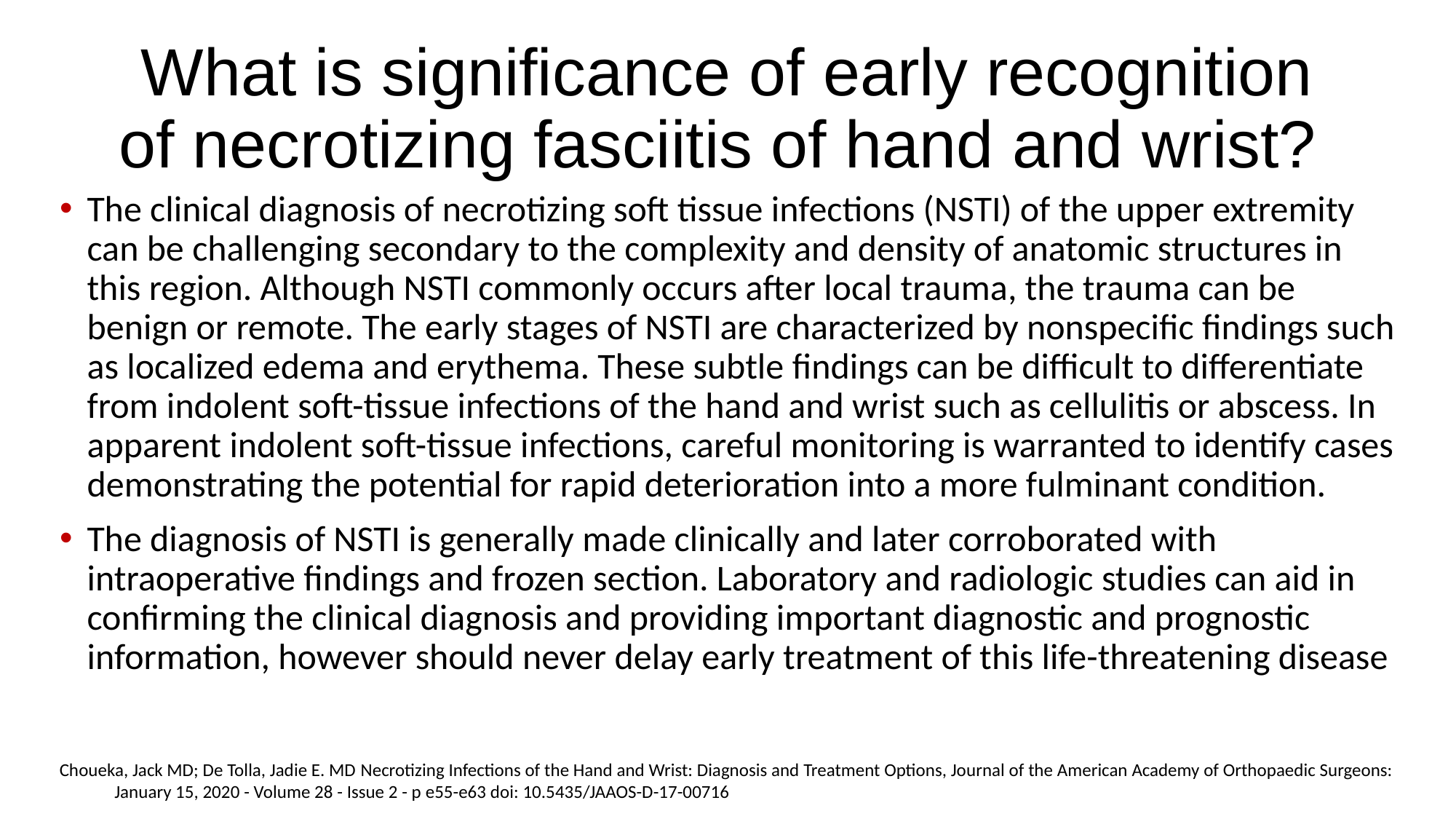

What is significance of early recognition of necrotizing fasciitis of hand and wrist?

The clinical diagnosis of necrotizing soft tissue infections (NSTI) of the upper extremity can be challenging secondary to the complexity and density of anatomic structures in this region. Although NSTI commonly occurs after local trauma, the trauma can be benign or remote. The early stages of NSTI are characterized by nonspecific findings such as localized edema and erythema. These subtle findings can be difficult to differentiate from indolent soft-tissue infections of the hand and wrist such as cellulitis or abscess. In apparent indolent soft-tissue infections, careful monitoring is warranted to identify cases demonstrating the potential for rapid deterioration into a more fulminant condition.
The diagnosis of NSTI is generally made clinically and later corroborated with intraoperative findings and frozen section. Laboratory and radiologic studies can aid in confirming the clinical diagnosis and providing important diagnostic and prognostic information, however should never delay early treatment of this life-threatening disease

Choueka, Jack MD; De Tolla, Jadie E. MD Necrotizing Infections of the Hand and Wrist: Diagnosis and Treatment Options, Journal of the American Academy of Orthopaedic Surgeons: January 15, 2020 - Volume 28 - Issue 2 - p e55-e63 doi: 10.5435/JAAOS-D-17-00716